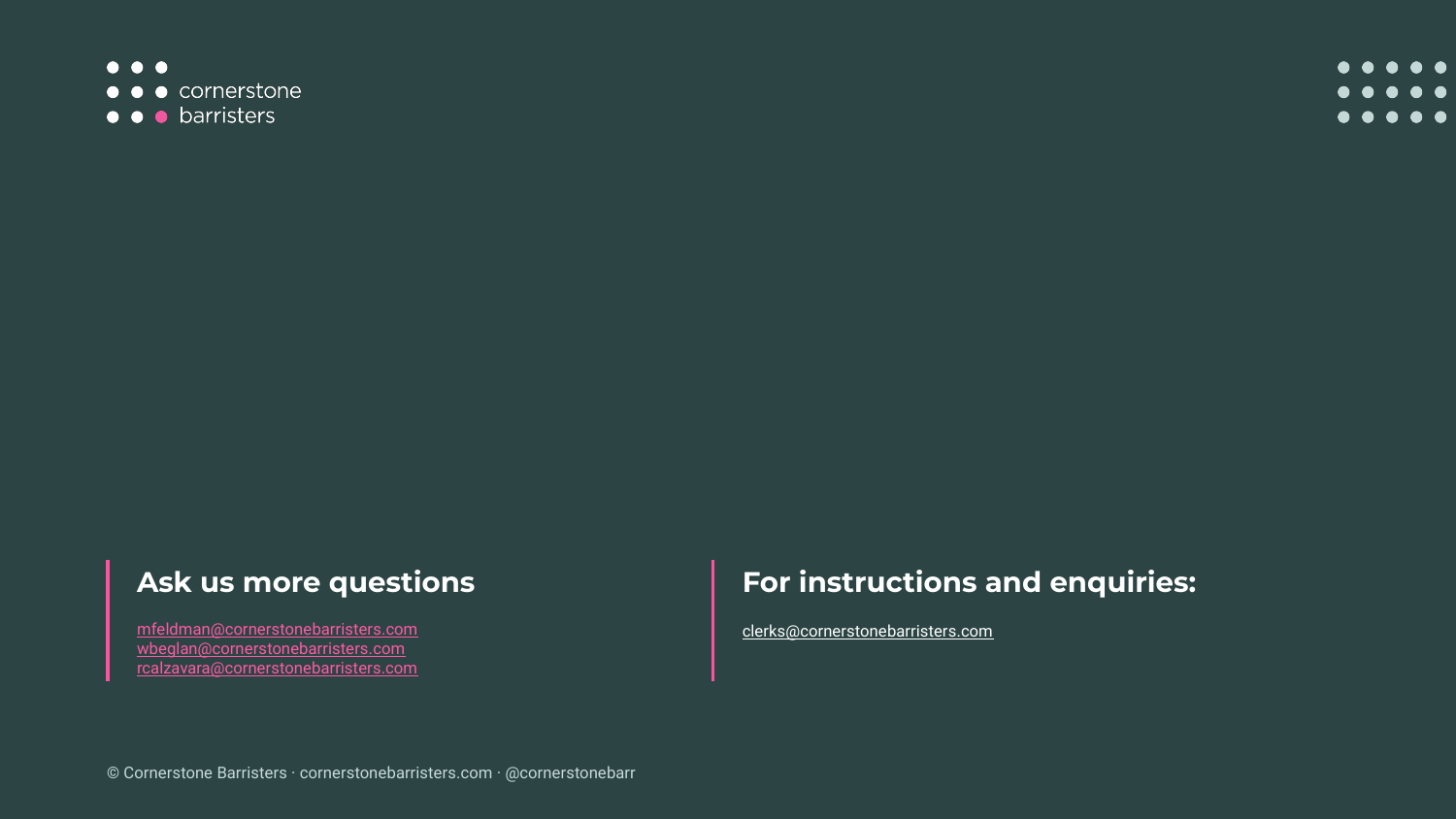

Ask us more questions
For instructions and enquiries:
clerks@cornerstonebarristers.com
mfeldman@cornerstonebarristers.com
wbeglan@cornerstonebarristers.com
rcalzavara@cornerstonebarristers.com